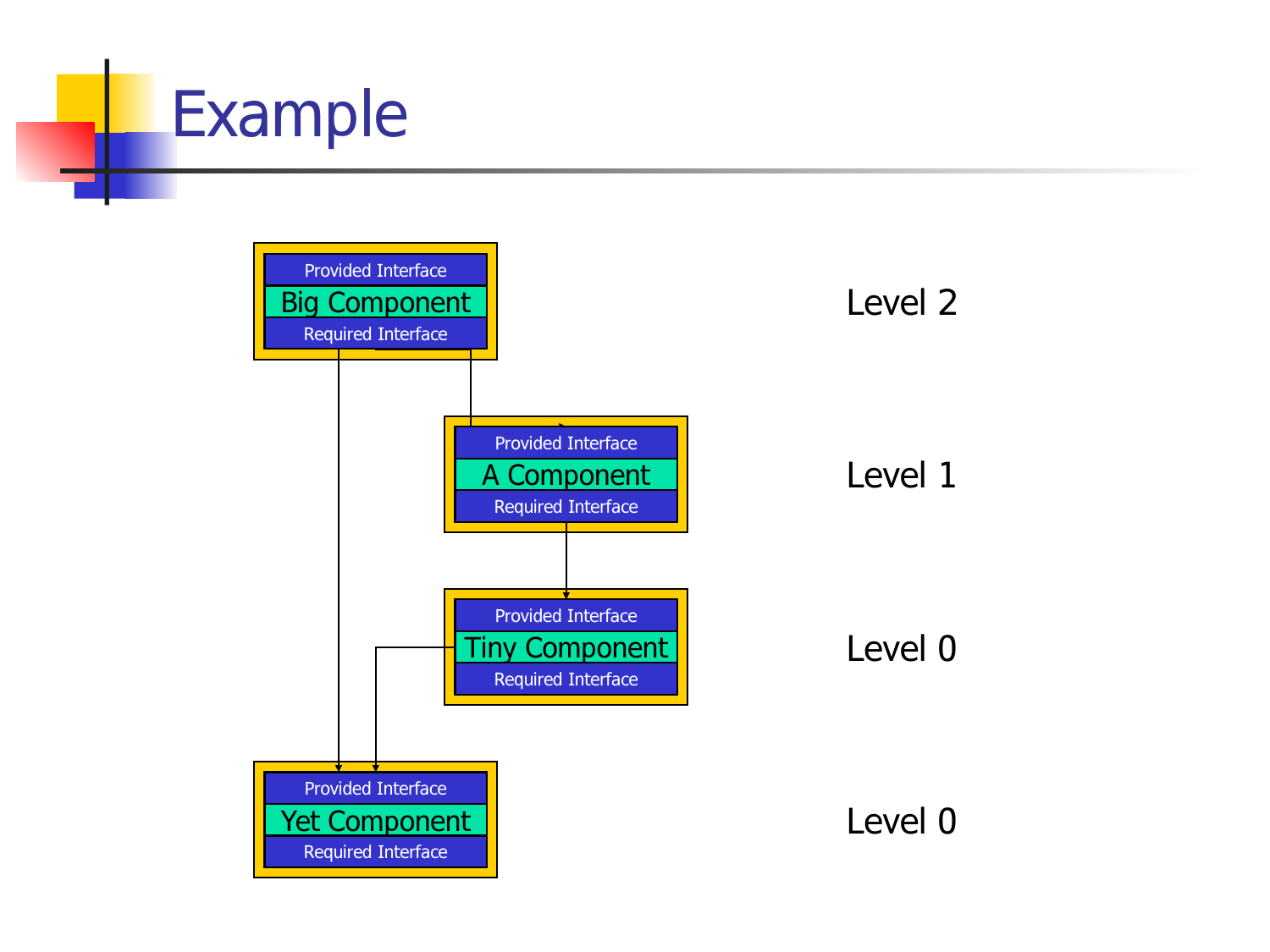

# Example

Provided Interface
Big Component
Required Interface
Level 2

Provided Interface
A Component
Required Interface
Level 1

Provided Interface
Tiny Component
Required Interface
Level 0

Provided Interface
Yet Component
Required Interface
Level 0